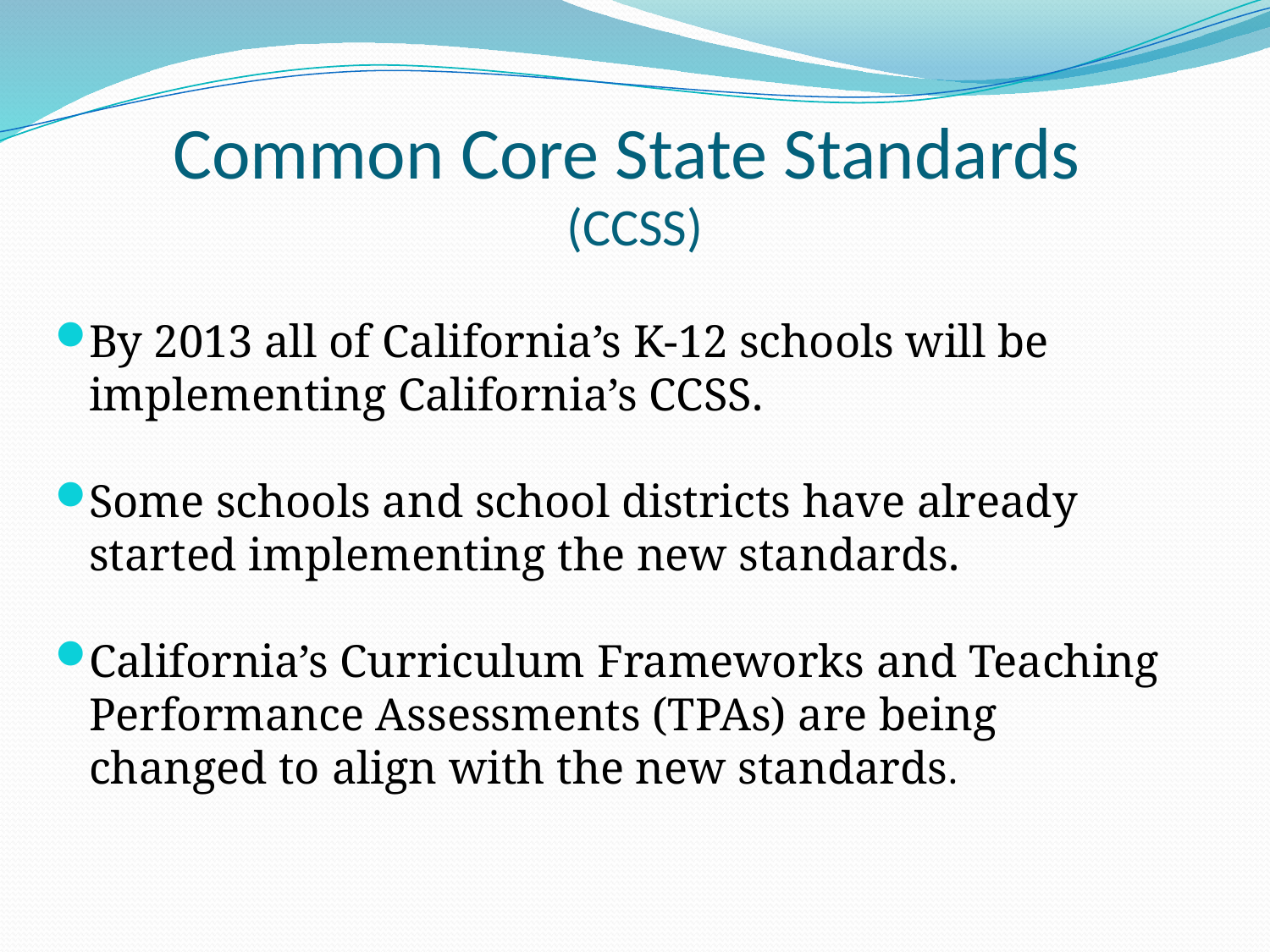

# Common Core State Standards (CCSS)

By 2013 all of California’s K-12 schools will be  implementing California’s CCSS.

Some schools and school districts have already started implementing the new standards.

California’s Curriculum Frameworks and Teaching Performance Assessments (TPAs) are being changed to align with the new standards.